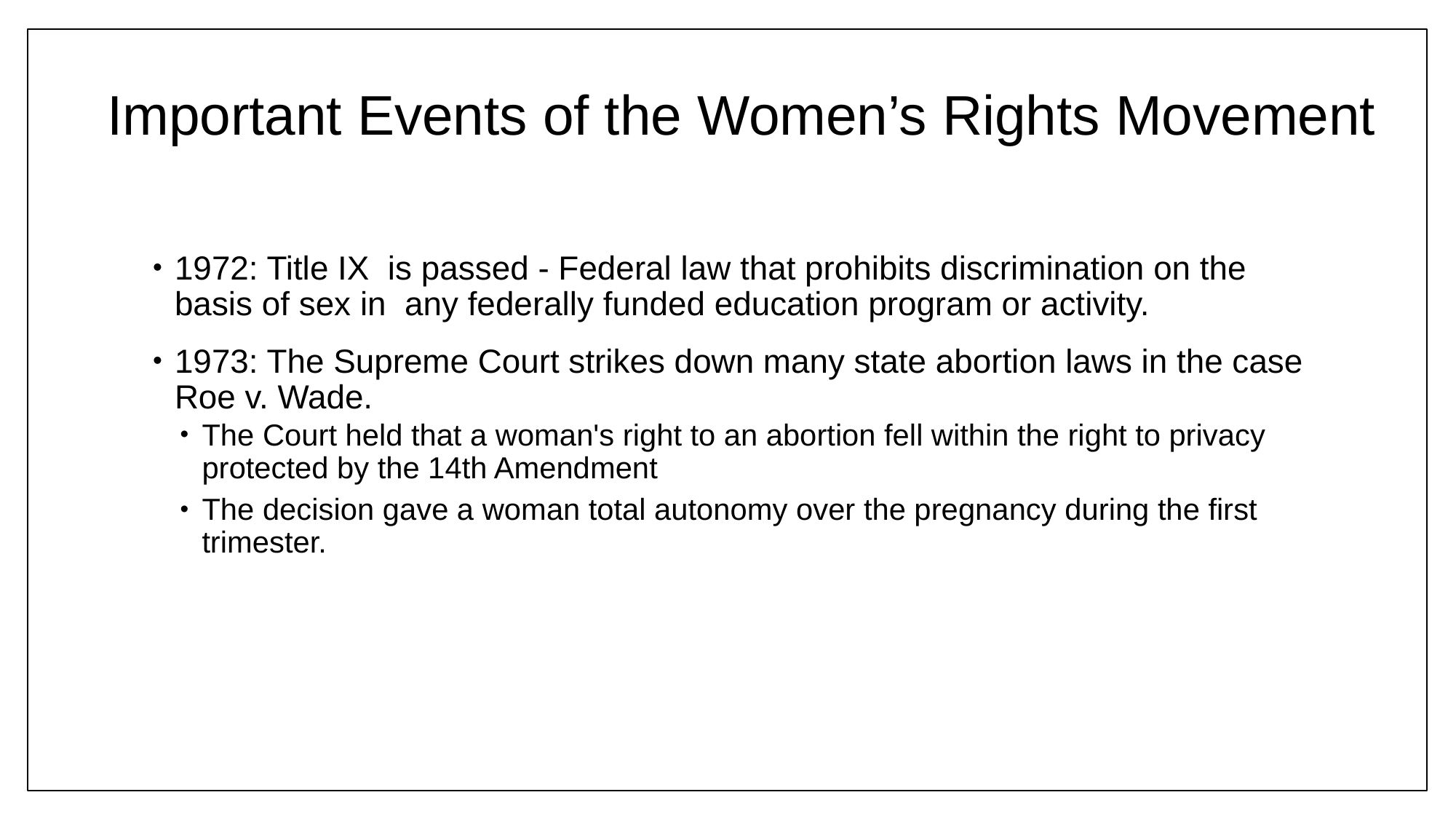

# Important Events of the Women’s Rights Movement
1972: Title IX  is passed - Federal law that prohibits discrimination on the basis of sex in  any federally funded education program or activity.
1973: The Supreme Court strikes down many state abortion laws in the case Roe v. Wade.
The Court held that a woman's right to an abortion fell within the right to privacy protected by the 14th Amendment
The decision gave a woman total autonomy over the pregnancy during the first trimester.